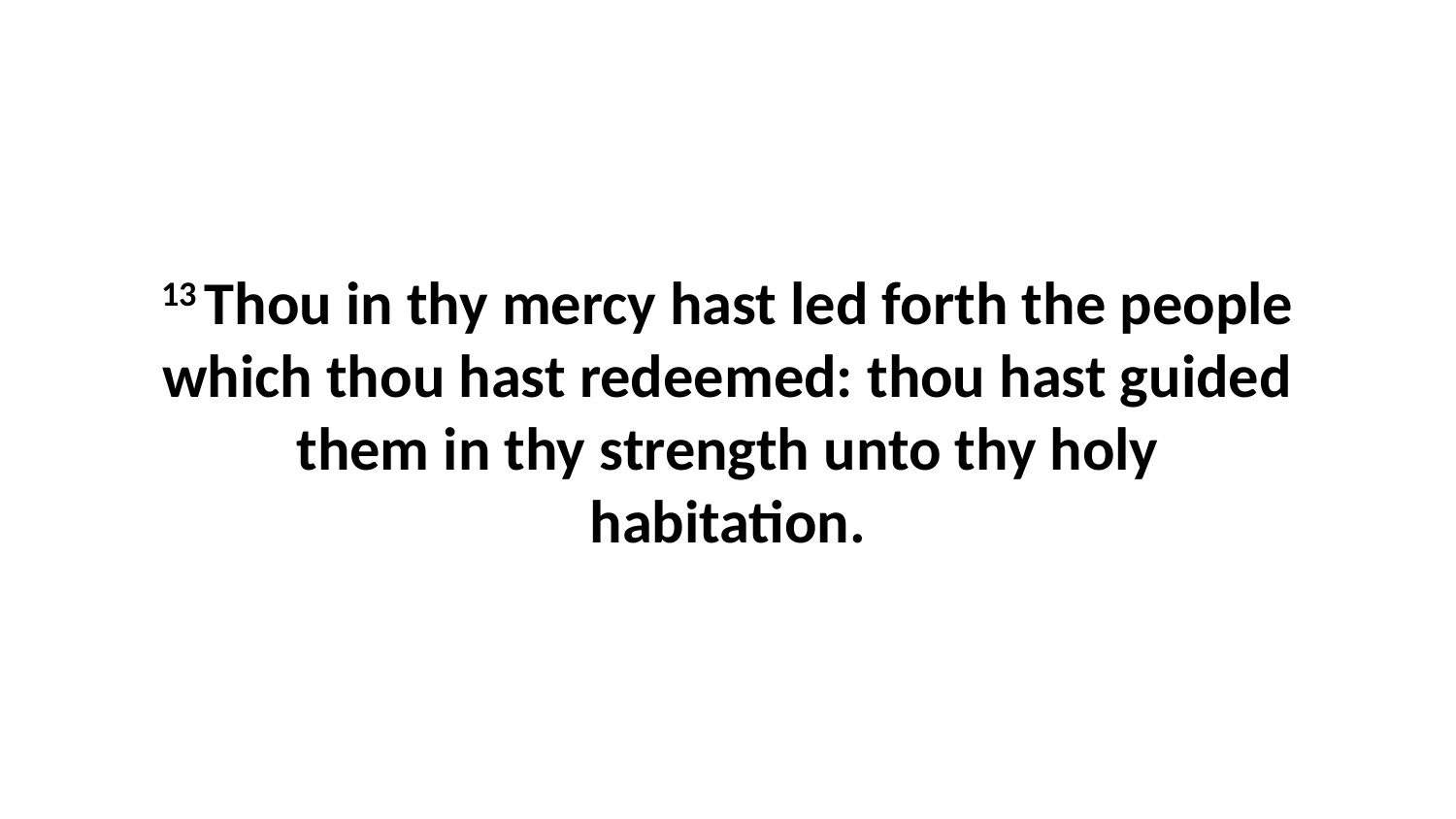

13 Thou in thy mercy hast led forth the people which thou hast redeemed: thou hast guided them in thy strength unto thy holy habitation.